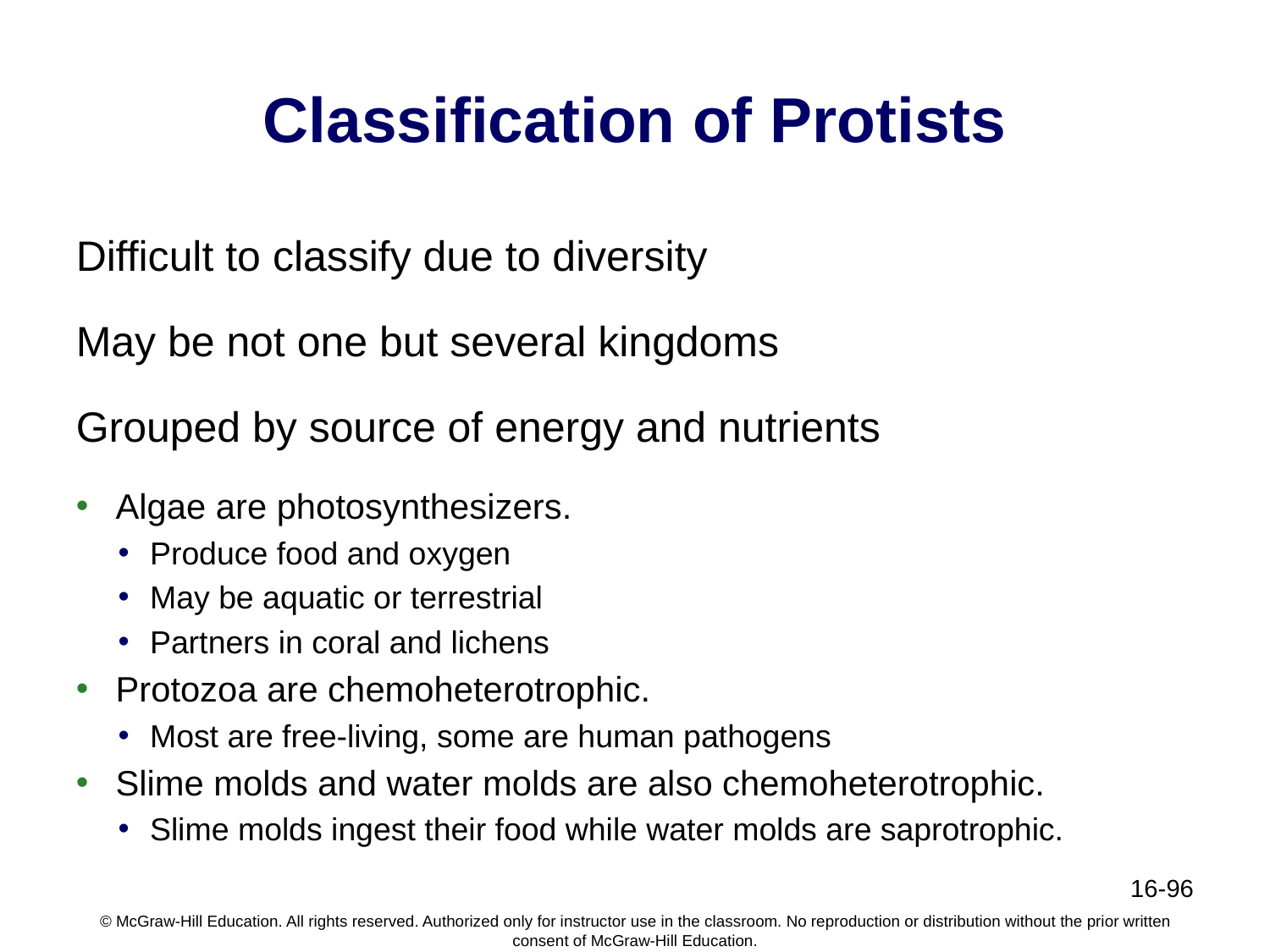

# Classification of Protists
Difficult to classify due to diversity
May be not one but several kingdoms
Grouped by source of energy and nutrients
Algae are photosynthesizers.
Produce food and oxygen
May be aquatic or terrestrial
Partners in coral and lichens
Protozoa are chemoheterotrophic.
Most are free-living, some are human pathogens
Slime molds and water molds are also chemoheterotrophic.
Slime molds ingest their food while water molds are saprotrophic.